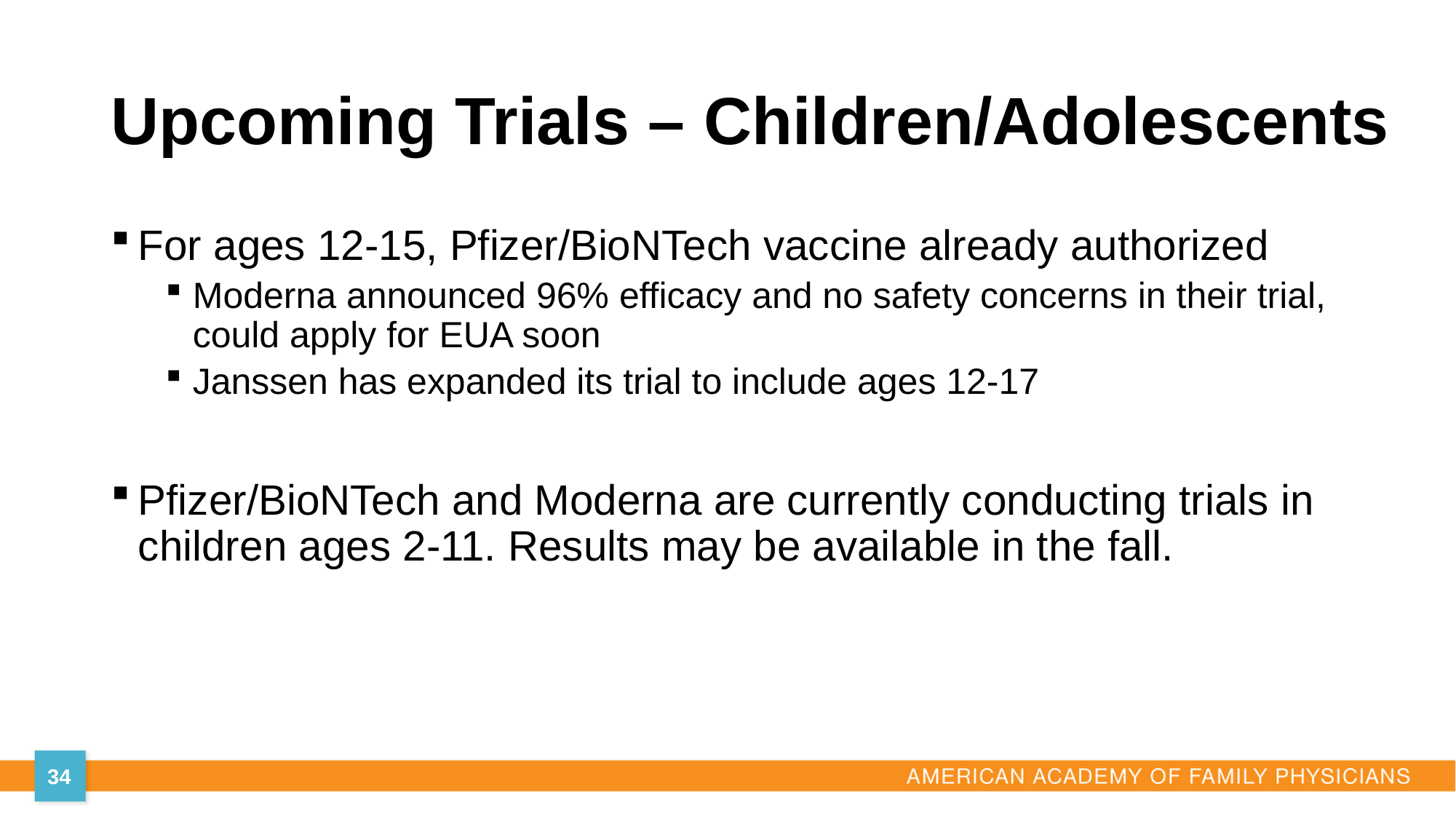

# Upcoming Trials – Children/Adolescents
For ages 12-15, Pfizer/BioNTech vaccine already authorized
Moderna announced 96% efficacy and no safety concerns in their trial, could apply for EUA soon
Janssen has expanded its trial to include ages 12-17

Pfizer/BioNTech and Moderna are currently conducting trials in children ages 2-11. Results may be available in the fall.

34